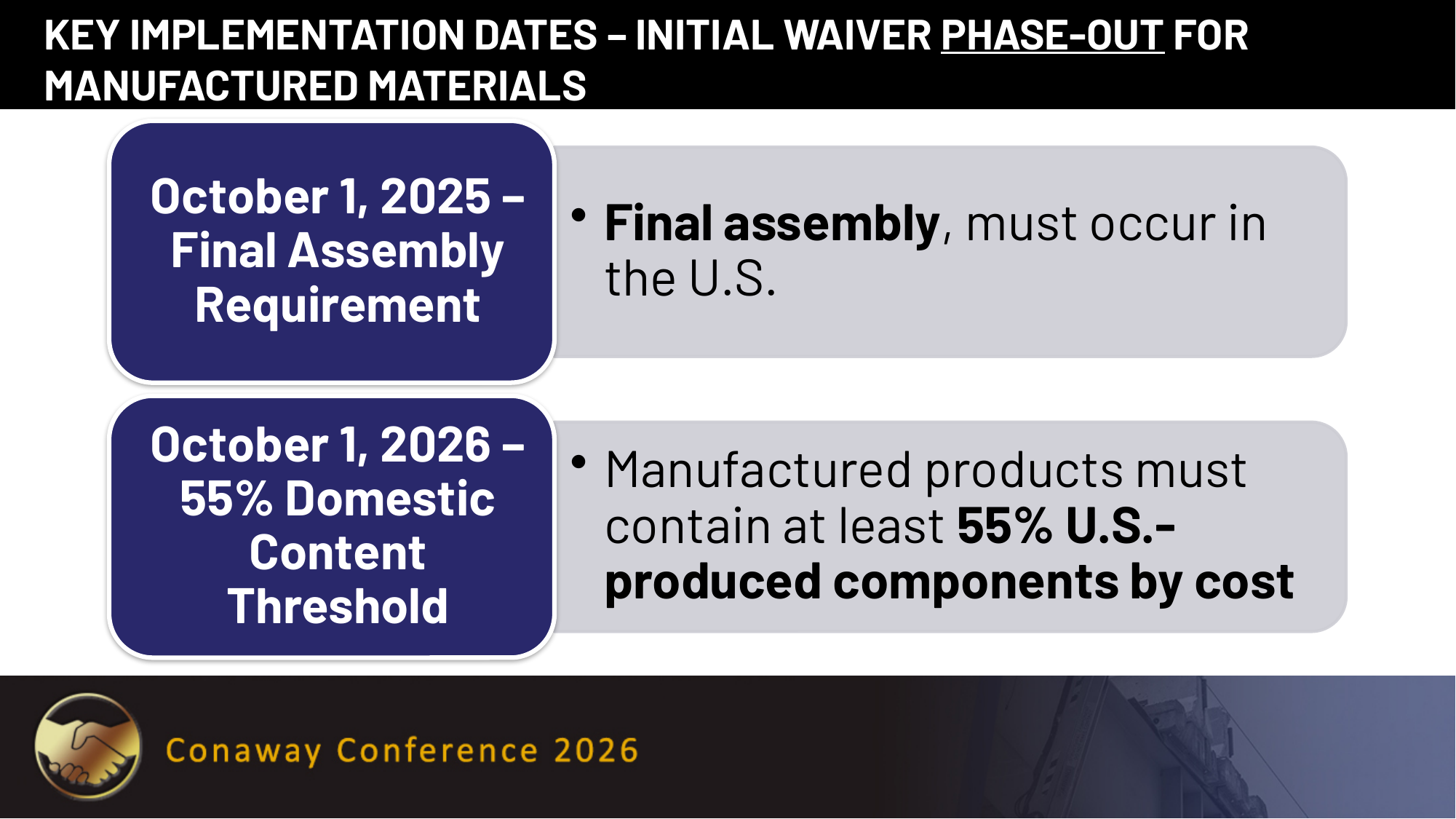

# Key Implementation Dates – initial Waiver Phase-out for Manufactured Materials
Final assembly, must occur in the U.S.
October 1, 2025 – Final Assembly Requirement
Manufactured products must contain at least 55% U.S.-produced components by cost
October 1, 2026 – 55% Domestic Content Threshold